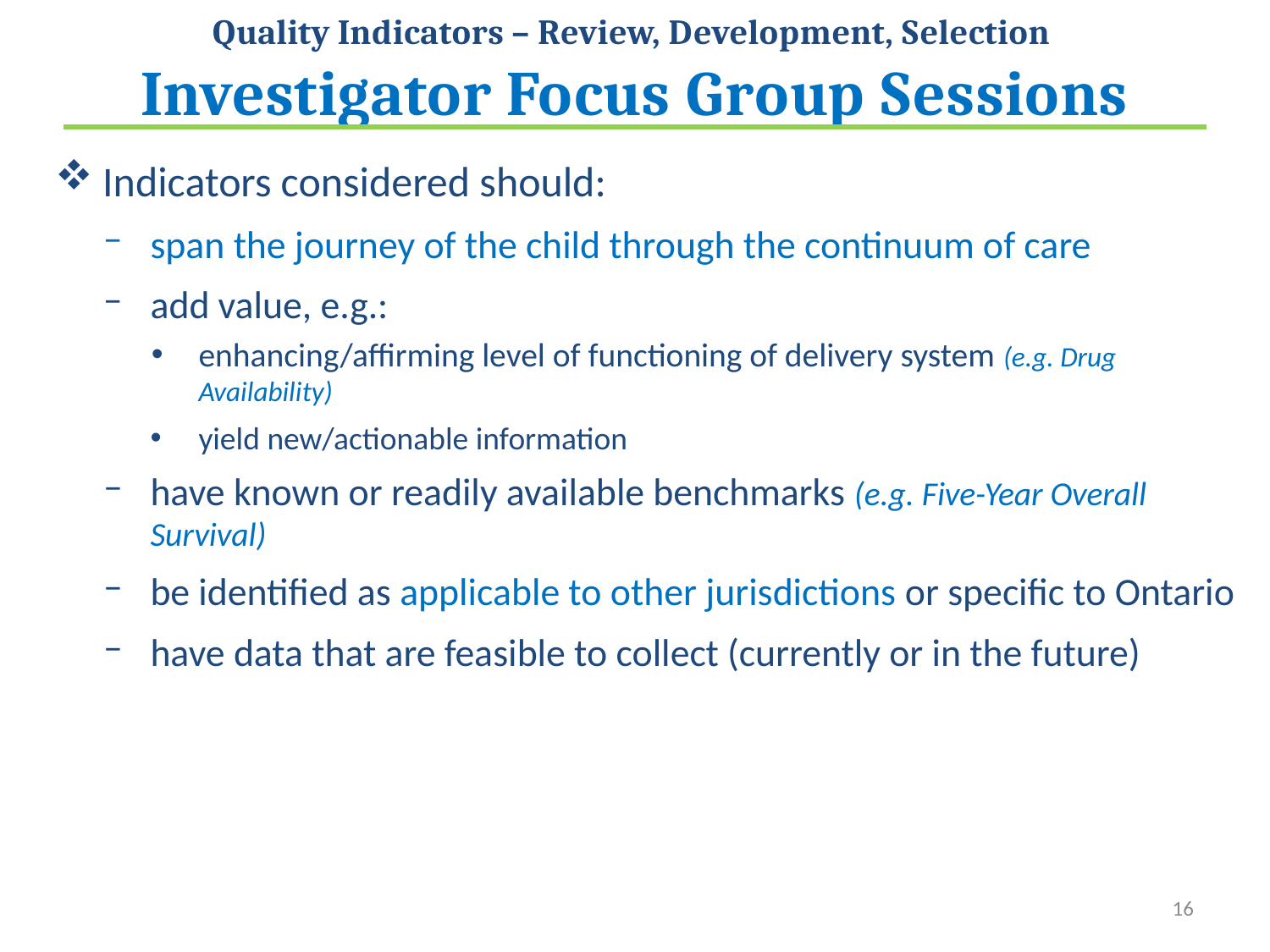

Quality Indicators – Review, Development, Selection
Investigator Focus Group Sessions
Indicators considered should:
span the journey of the child through the continuum of care
add value, e.g.:
enhancing/affirming level of functioning of delivery system (e.g. Drug Availability)
yield new/actionable information
have known or readily available benchmarks (e.g. Five-Year Overall Survival)
be identified as applicable to other jurisdictions or specific to Ontario
have data that are feasible to collect (currently or in the future)

16